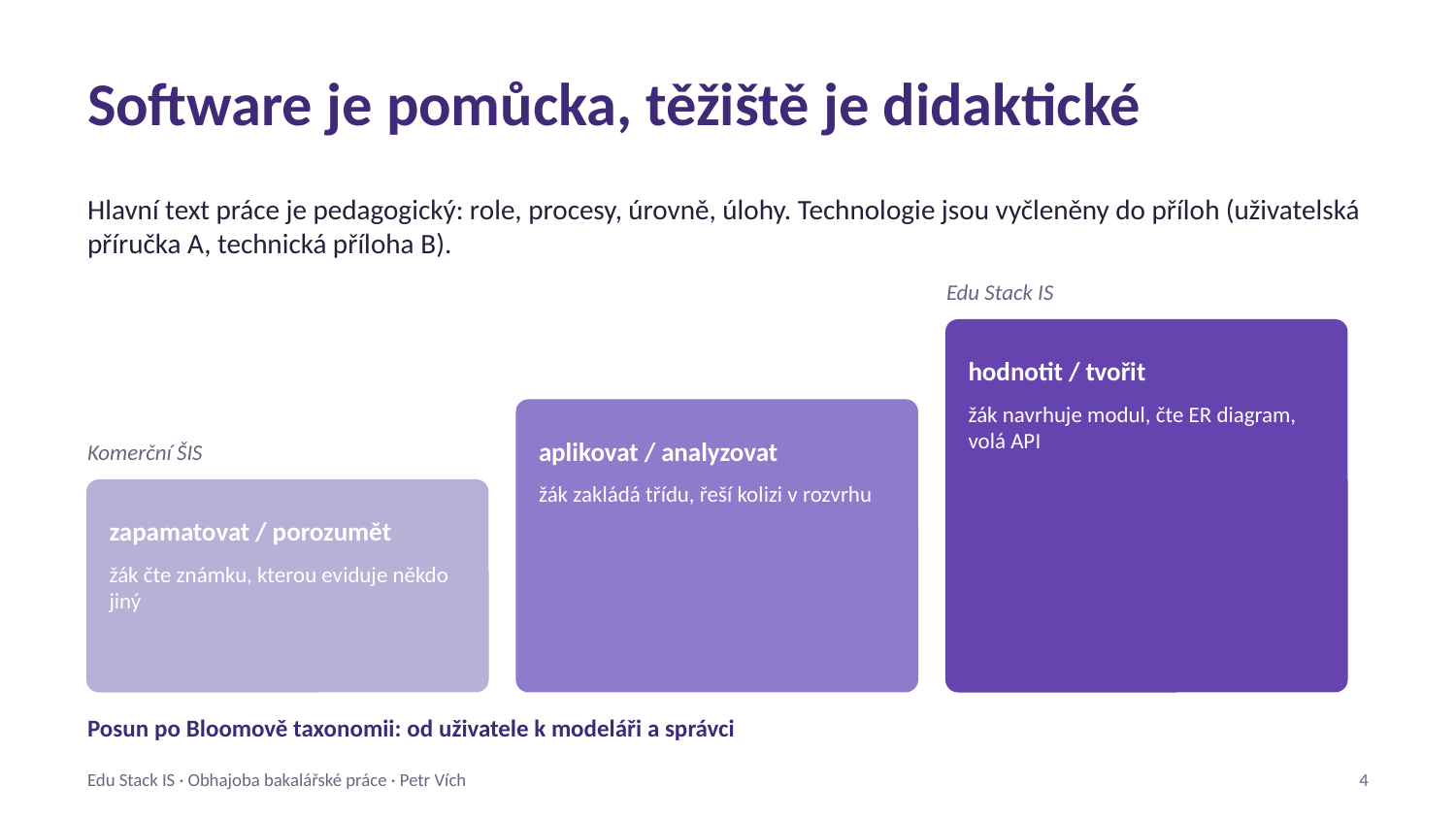

Software je pomůcka, těžiště je didaktické
Hlavní text práce je pedagogický: role, procesy, úrovně, úlohy. Technologie jsou vyčleněny do příloh (uživatelská příručka A, technická příloha B).
Edu Stack IS

hodnotit / tvořit

žák navrhuje modul, čte ER diagram, volá API
aplikovat / analyzovat
Komerční ŠIS

žák zakládá třídu, řeší kolizi v rozvrhu
zapamatovat / porozumět
žák čte známku, kterou eviduje někdo jiný
Posun po Bloomově taxonomii: od uživatele k modeláři a správci
Edu Stack IS · Obhajoba bakalářské práce · Petr Vích
4